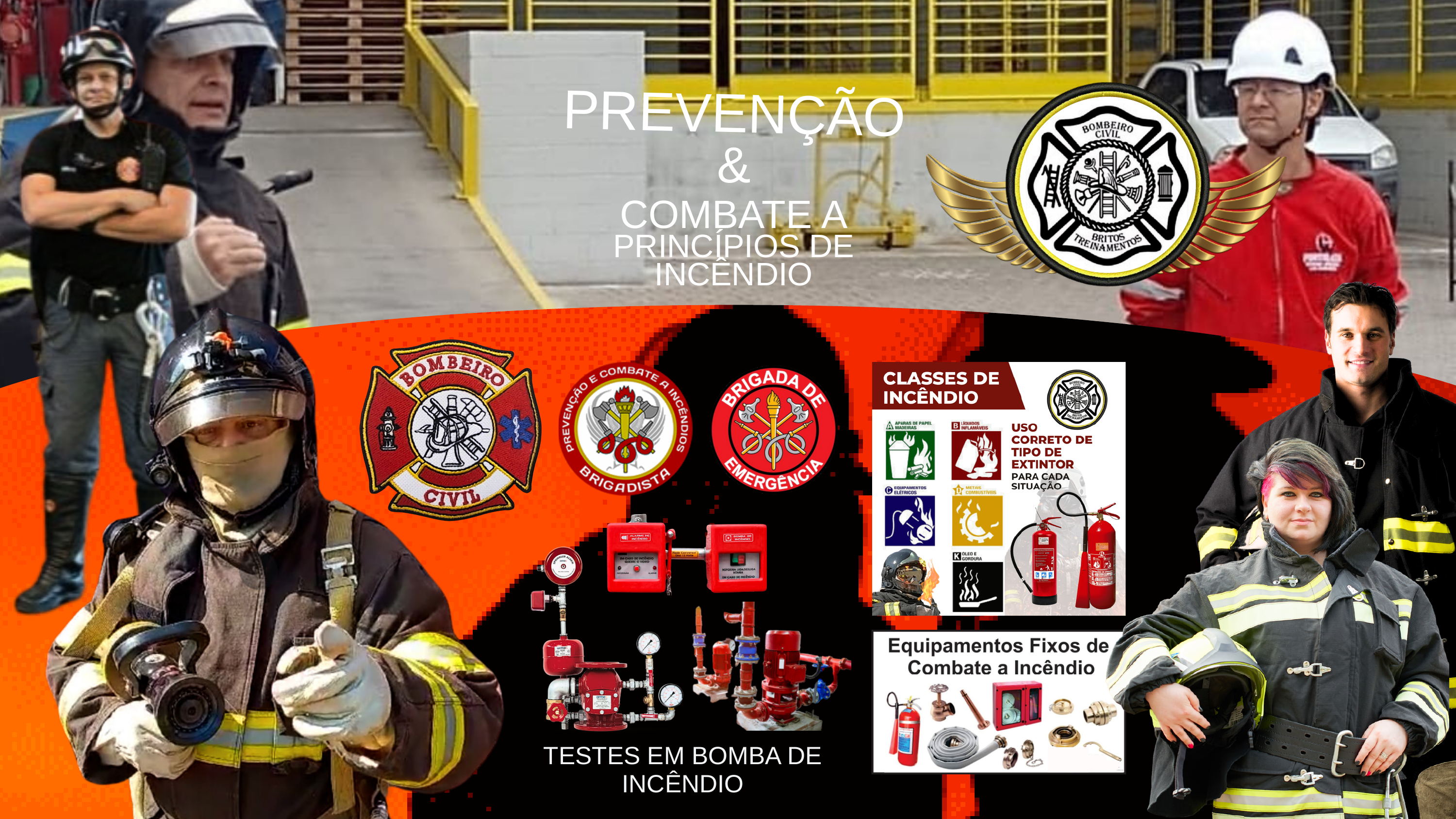

PREVENÇÃO

&
COMBATE A
PRINCÍPIOS DE INCÊNDIO

TESTES EM BOMBA DE INCÊNDIO